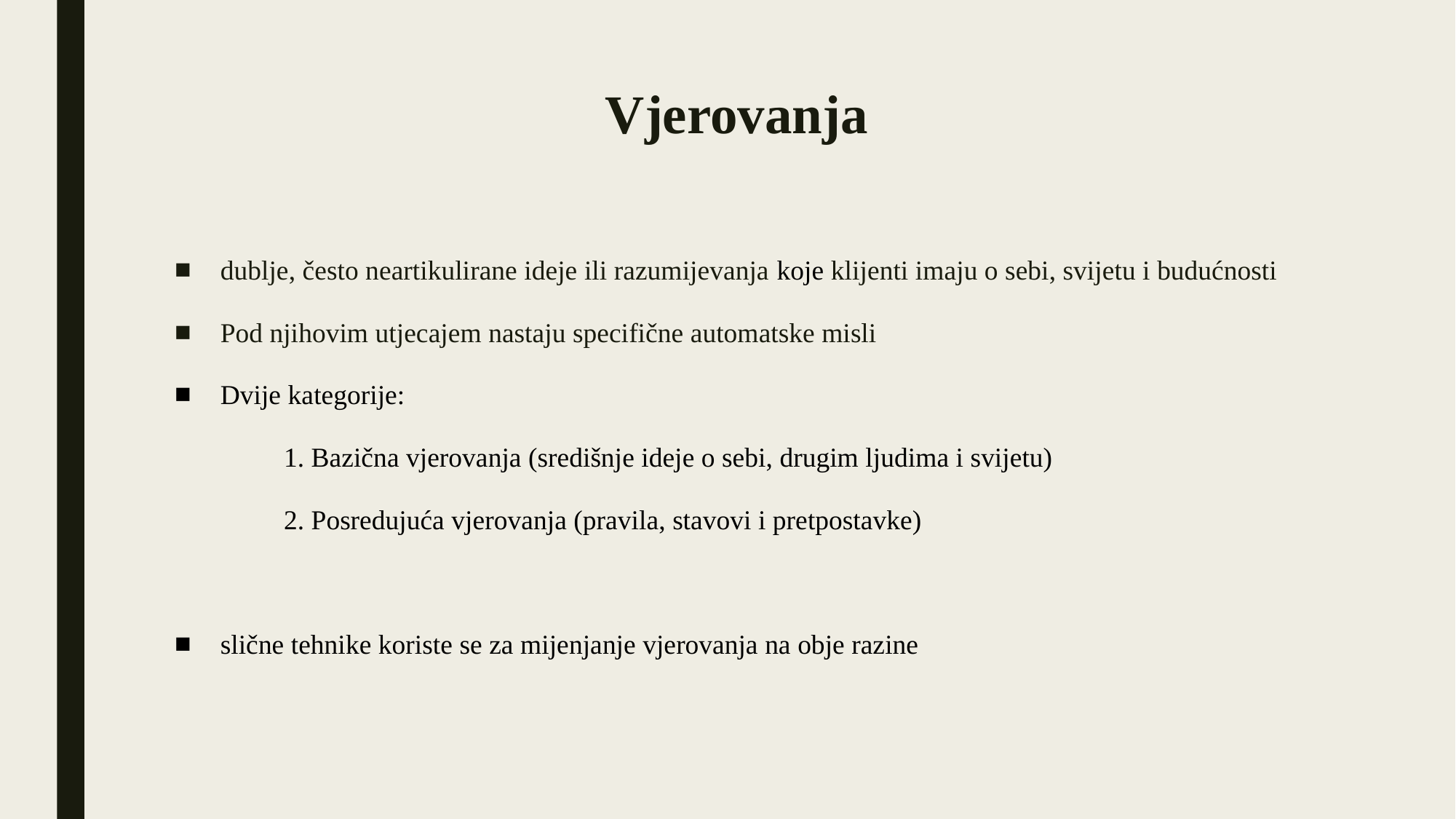

# Vjerovanja
dublje, često neartikulirane ideje ili razumijevanja koje klijenti imaju o sebi, svijetu i budućnosti
Pod njihovim utjecajem nastaju specifične automatske misli
Dvije kategorije:
	1. Bazična vjerovanja (središnje ideje o sebi, drugim ljudima i svijetu)
	2. Posredujuća vjerovanja (pravila, stavovi i pretpostavke)

slične tehnike koriste se za mijenjanje vjerovanja na obje razine